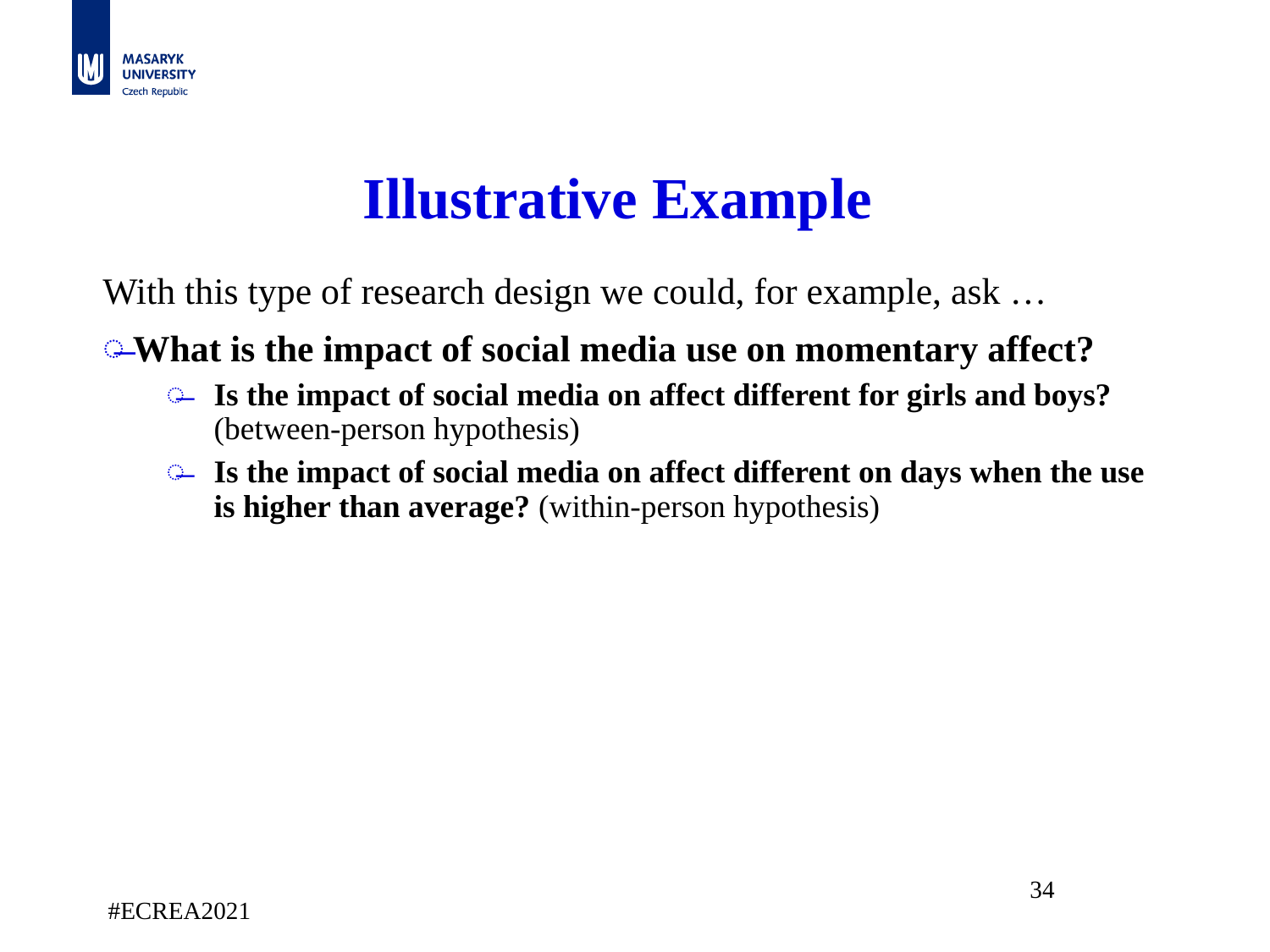

Illustrative Example
With this type of research design we could, for example, ask …
What is the impact of social media use on momentary affect?
Is the impact of social media on affect different for girls and boys? (between-person hypothesis)
Is the impact of social media on affect different on days when the use is higher than average? (within-person hypothesis)

#ECREA2021
34